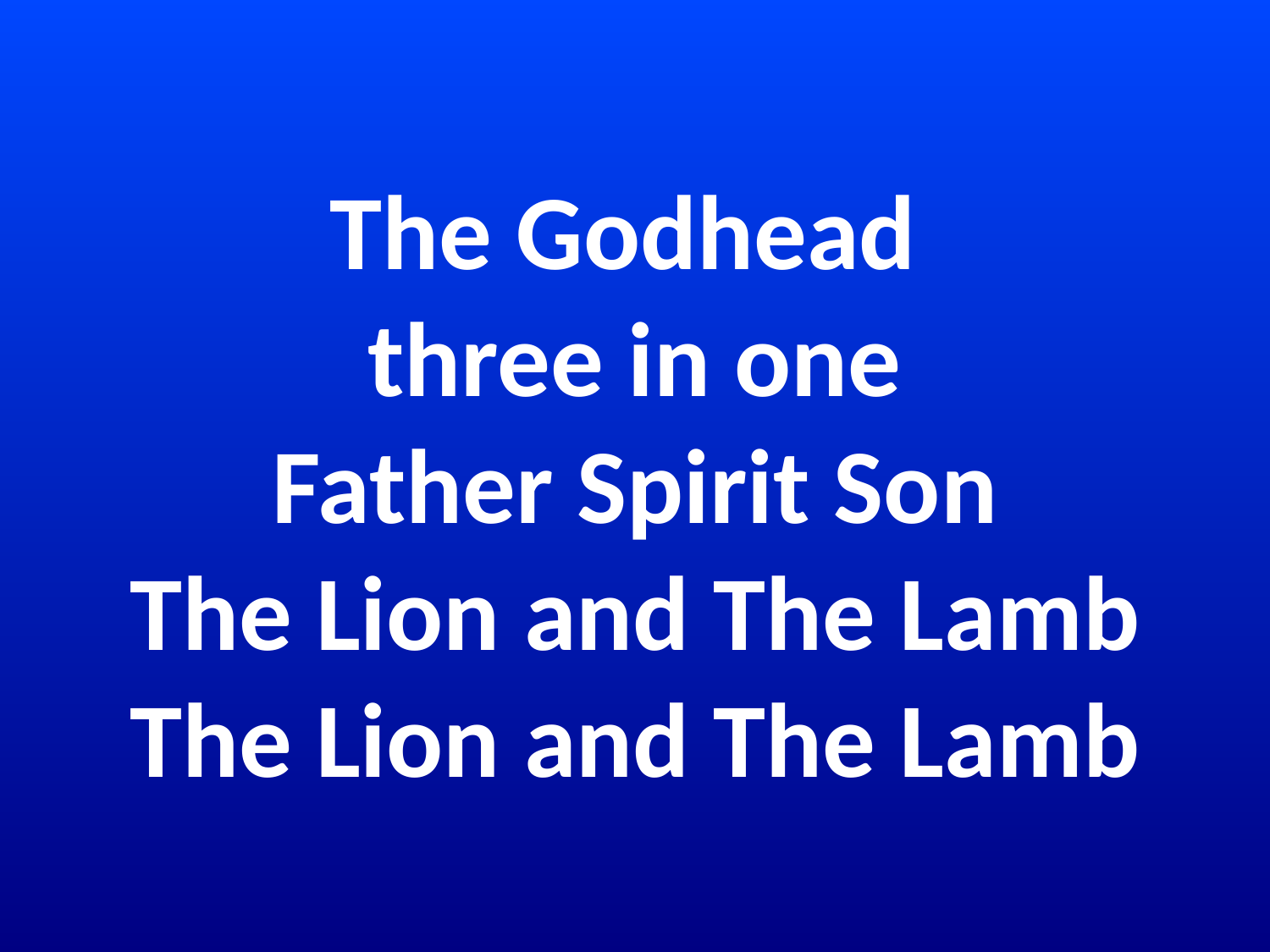

# The Godhead three in one Father Spirit Son The Lion and The Lamb The Lion and The Lamb